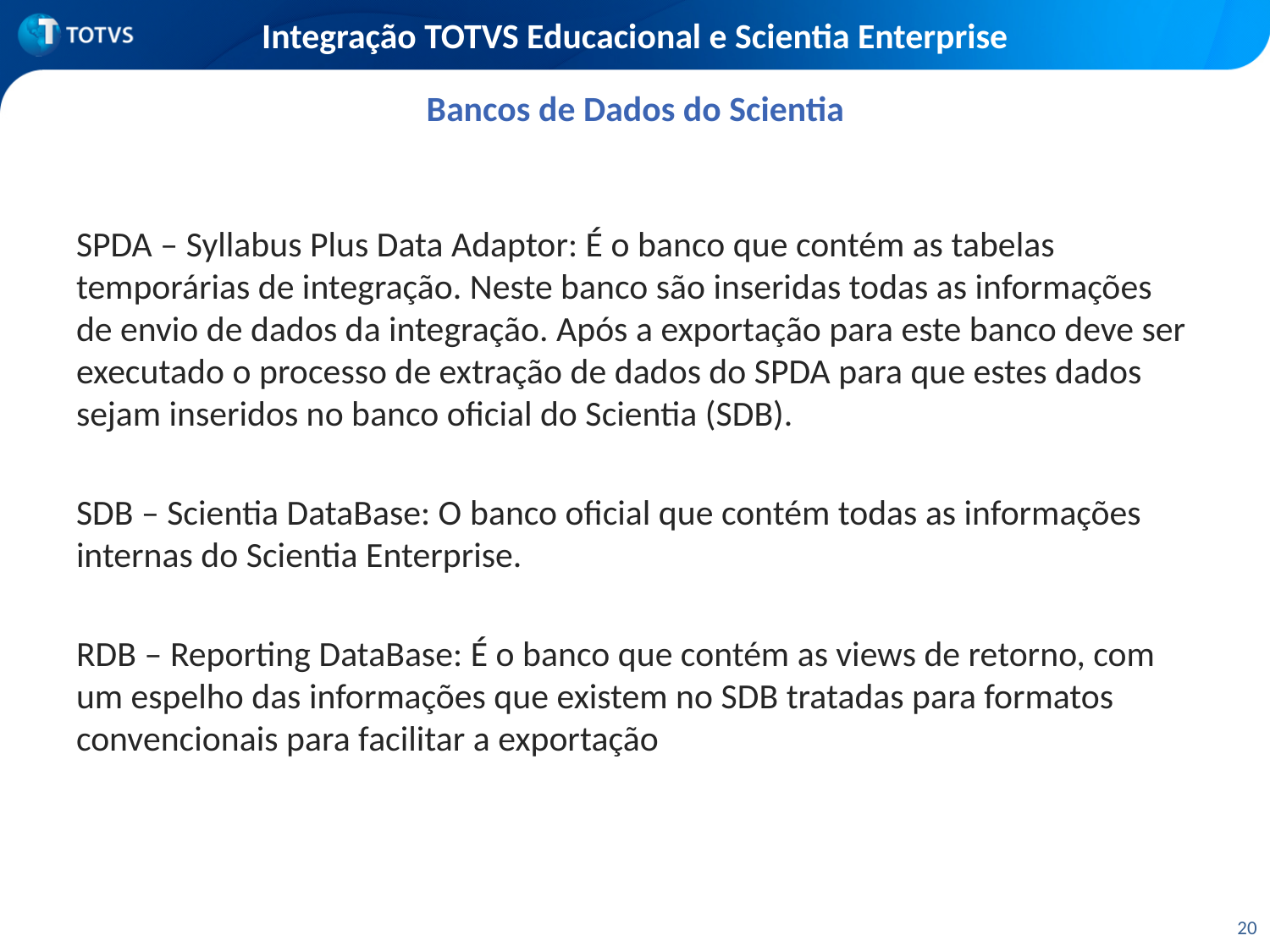

# Integração TOTVS Educacional e Scientia Enterprise
Bancos de Dados do Scientia
SPDA – Syllabus Plus Data Adaptor: É o banco que contém as tabelas temporárias de integração. Neste banco são inseridas todas as informações de envio de dados da integração. Após a exportação para este banco deve ser executado o processo de extração de dados do SPDA para que estes dados sejam inseridos no banco oficial do Scientia (SDB).

SDB – Scientia DataBase: O banco oficial que contém todas as informações internas do Scientia Enterprise.

RDB – Reporting DataBase: É o banco que contém as views de retorno, com um espelho das informações que existem no SDB tratadas para formatos convencionais para facilitar a exportação

20